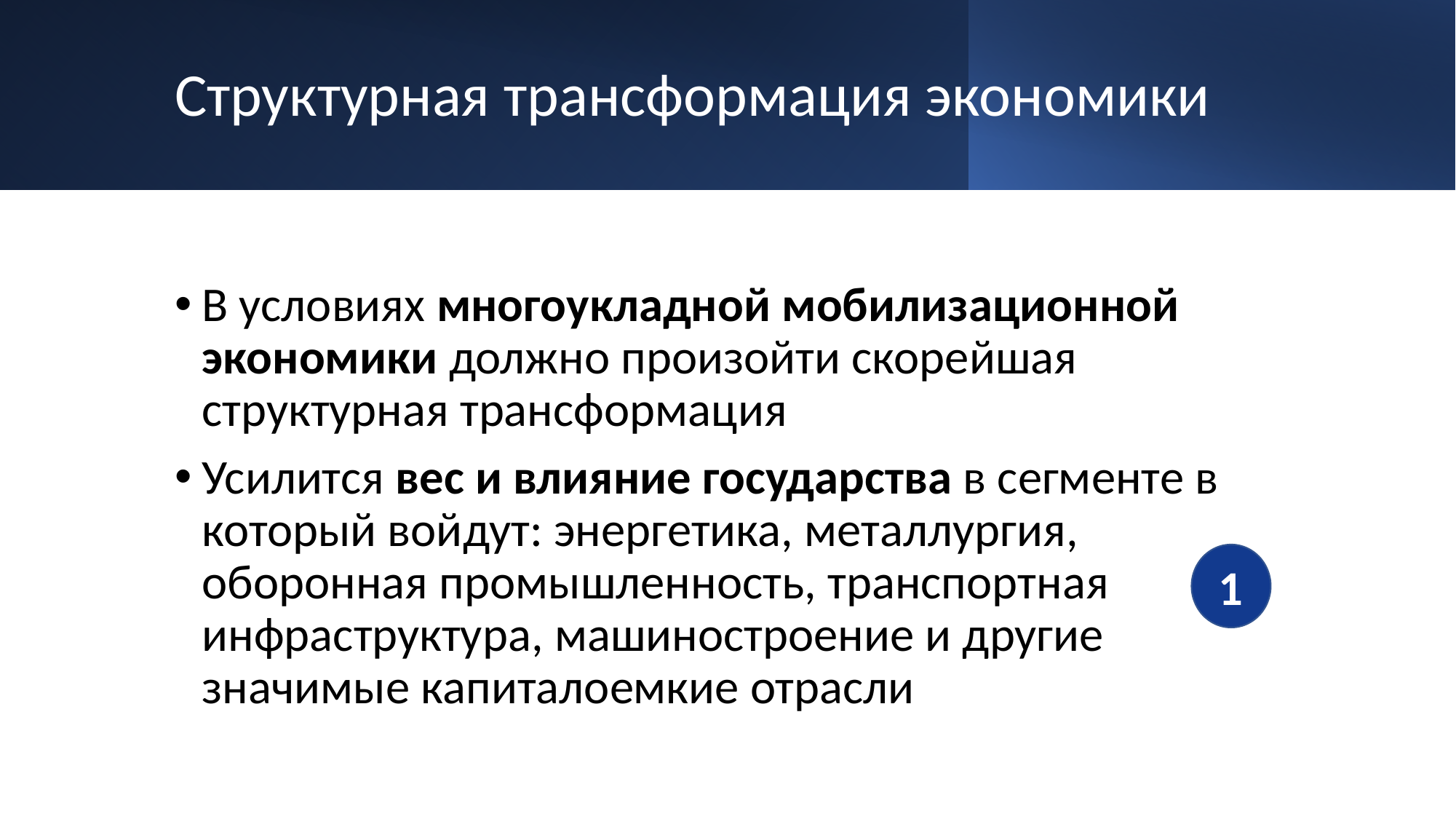

# Структурная трансформация экономики
В условиях многоукладной мобилизационной экономики должно произойти скорейшая структурная трансформация
Усилится вес и влияние государства в сегменте в который войдут: энергетика, металлургия, оборонная промышленность, транспортная инфраструктура, машиностроение и другие значимые капиталоемкие отрасли
1
35